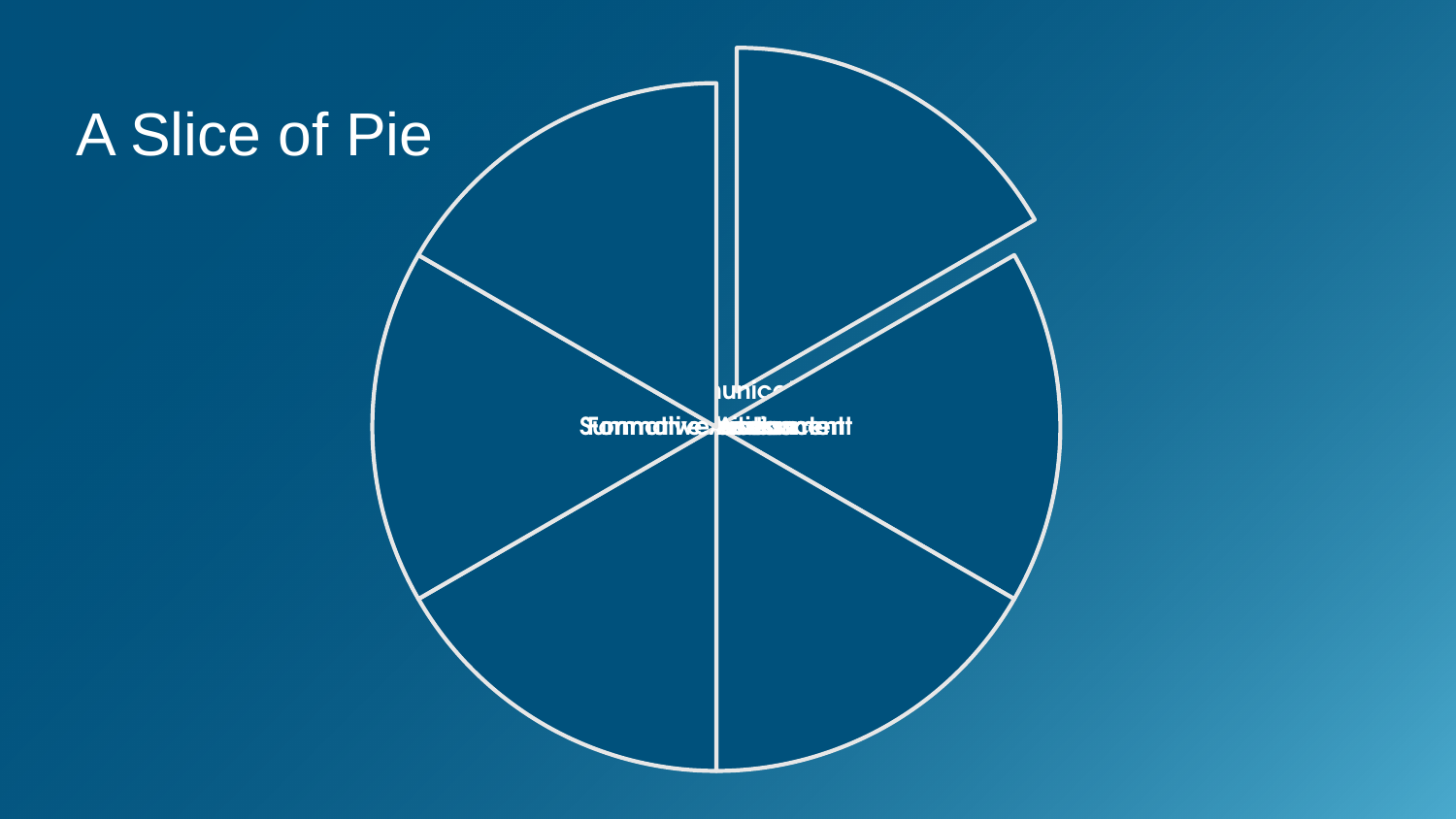

A Slice of Pie
Communication
Collaboration
Acquisition
Student Feedback
Formative Assessment
Summative Assessment